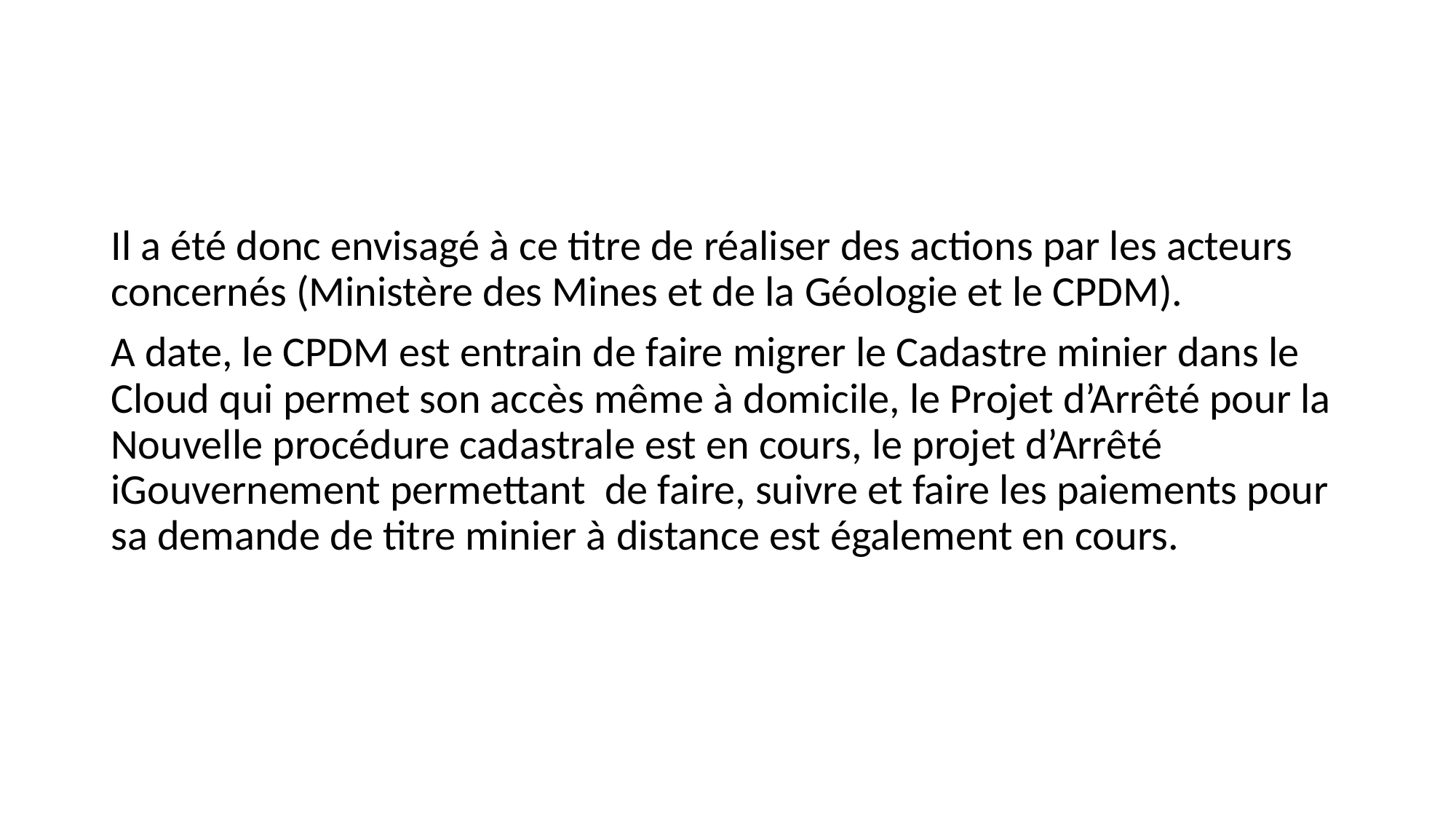

#
Il a été donc envisagé à ce titre de réaliser des actions par les acteurs concernés (Ministère des Mines et de la Géologie et le CPDM).
A date, le CPDM est entrain de faire migrer le Cadastre minier dans le Cloud qui permet son accès même à domicile, le Projet d’Arrêté pour la Nouvelle procédure cadastrale est en cours, le projet d’Arrêté  iGouvernement permettant  de faire, suivre et faire les paiements pour  sa demande de titre minier à distance est également en cours.